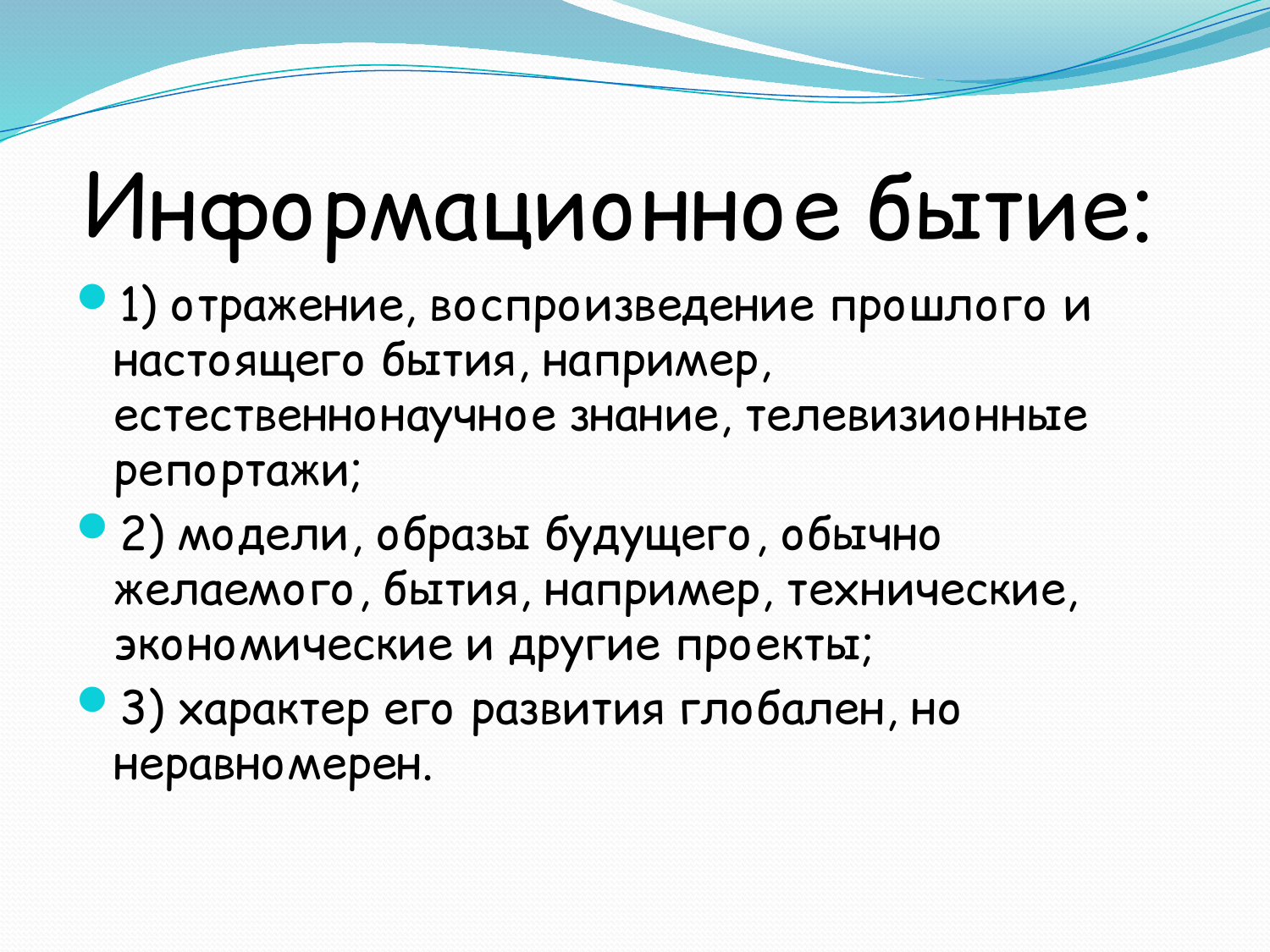

# Информационное бытие:
1) отражение, воспроизведение прошлого и настоящего бытия, например, естественнонаучное знание, телевизионные репортажи;
2) модели, образы будущего, обычно желаемого, бытия, например, технические, экономические и другие проекты;
3) характер его развития глобален, но неравномерен.